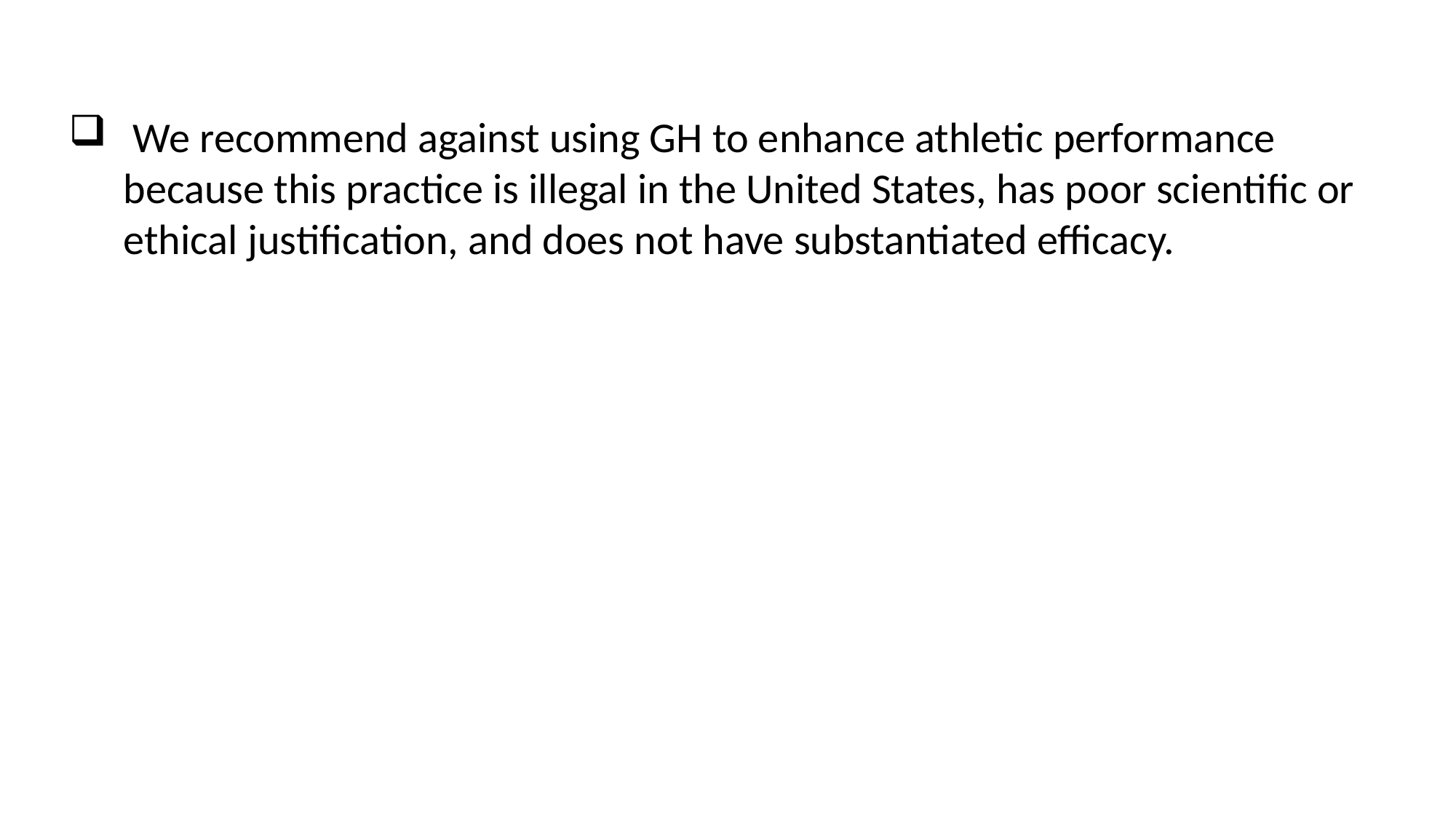

We recommend against using GH to enhance athletic performance because this practice is illegal in the United States, has poor scientific or ethical justification, and does not have substantiated efficacy.